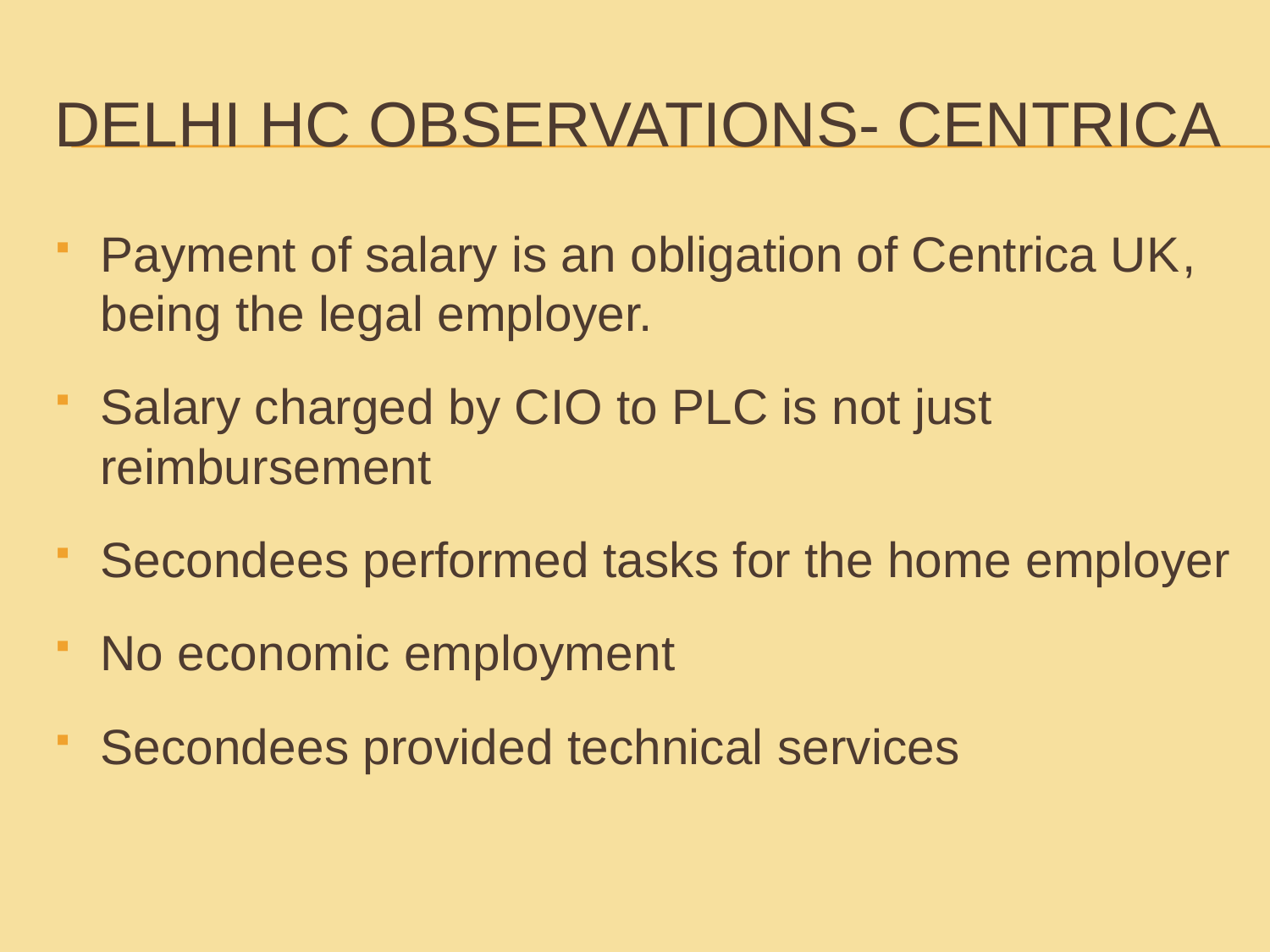

# Delhi hc observations- Centrica
Payment of salary is an obligation of Centrica UK, being the legal employer.

Salary charged by CIO to PLC is not just reimbursement

Secondees performed tasks for the home employer

No economic employment

Secondees provided technical services